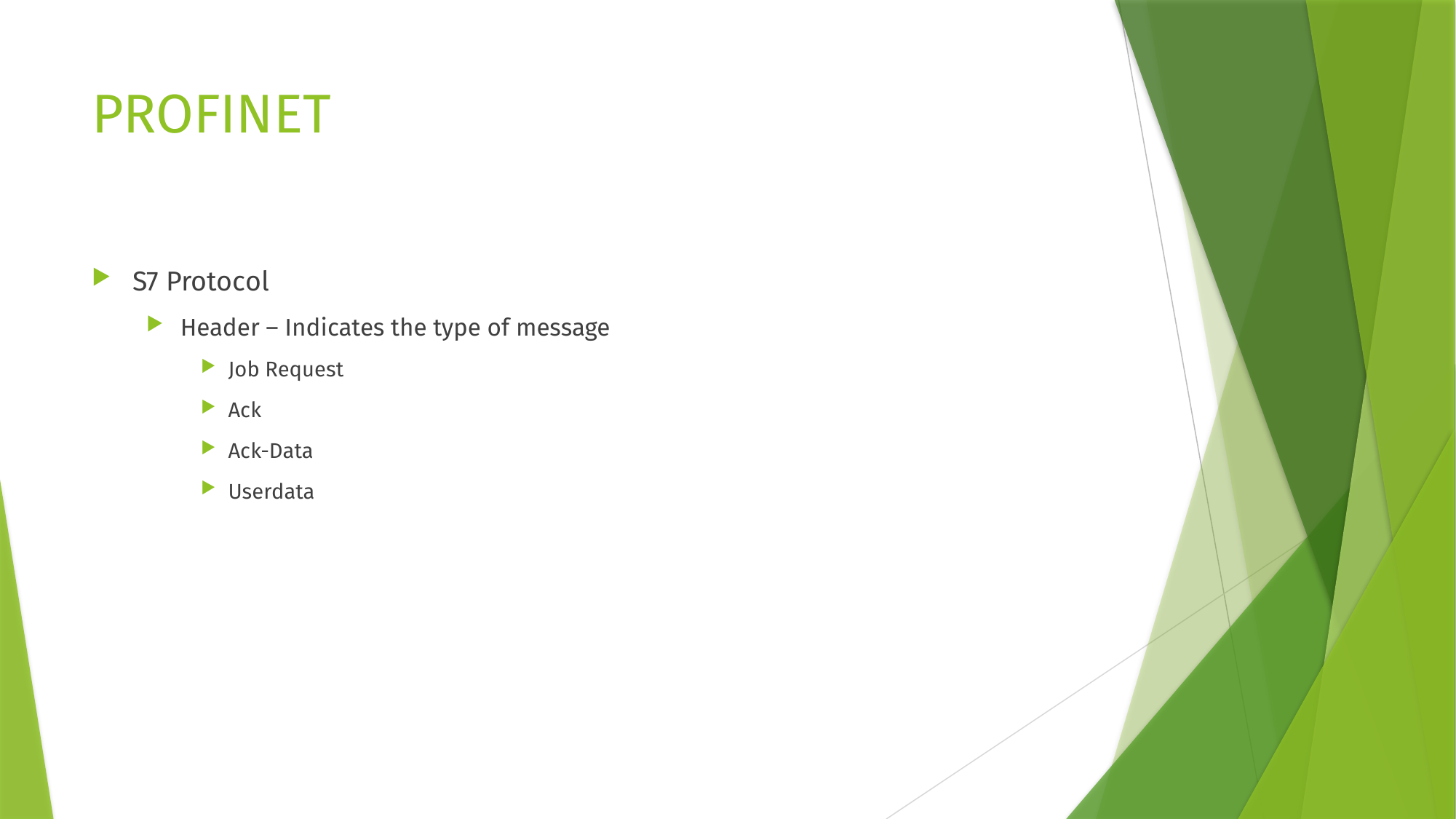

# PROFINET
S7 Protocol
Header – Indicates the type of message
Job Request
Ack
Ack-Data
Userdata